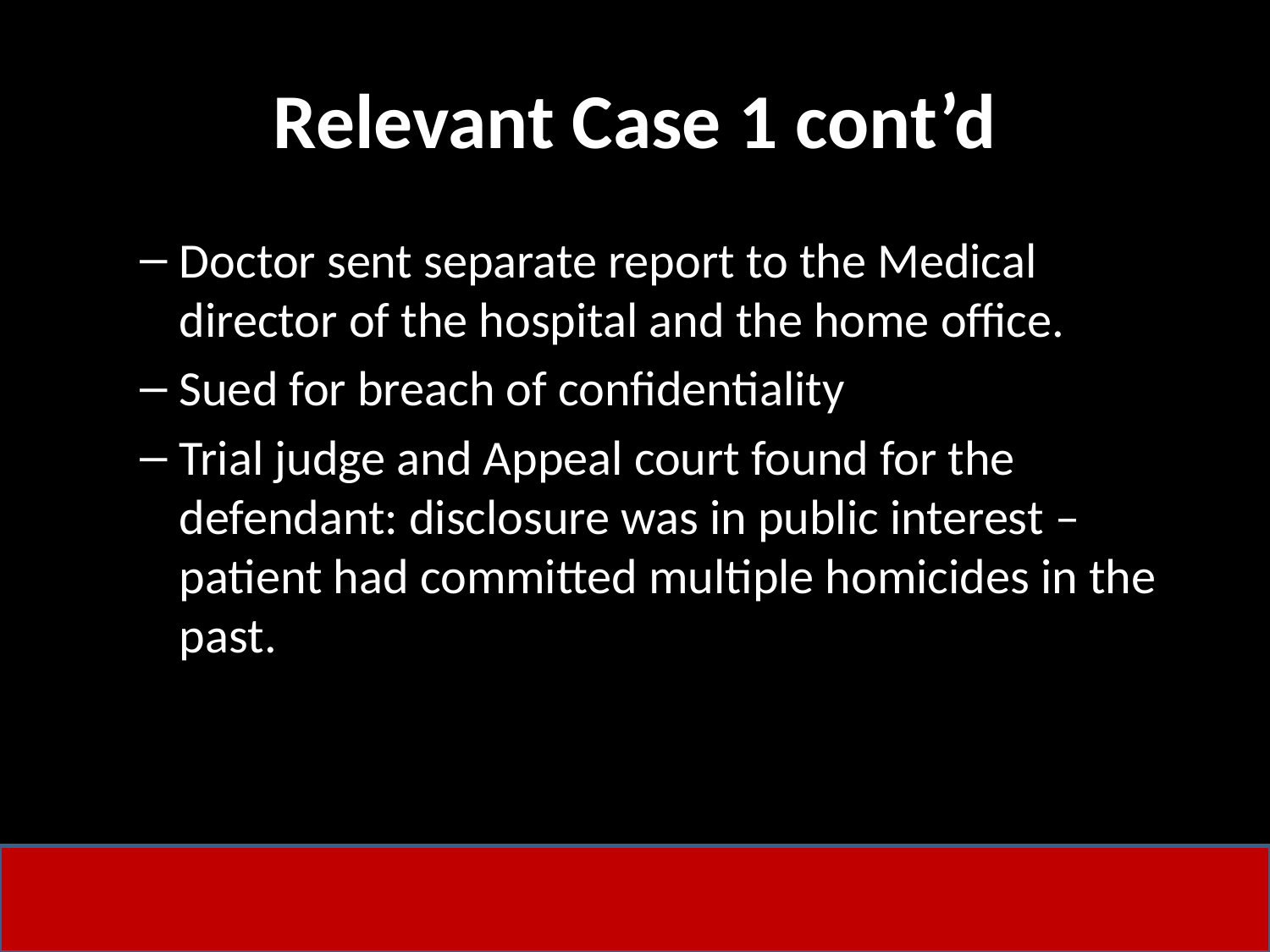

# Relevant Case 1 cont’d
Doctor sent separate report to the Medical director of the hospital and the home office.
Sued for breach of confidentiality
Trial judge and Appeal court found for the defendant: disclosure was in public interest – patient had committed multiple homicides in the past.

41